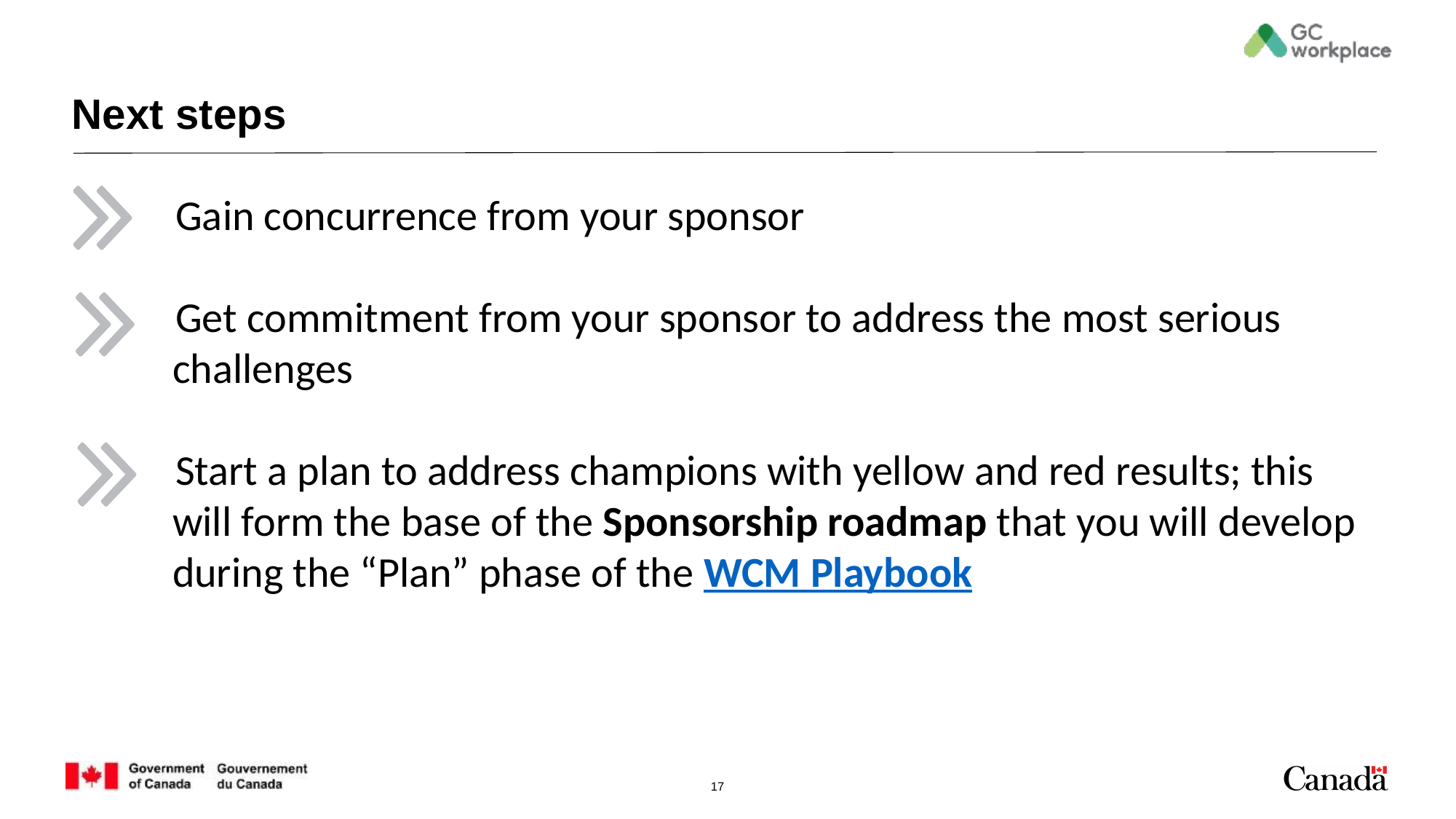

# Next steps
	Gain concurrence from your sponsor

	Get commitment from your sponsor to address the most serious
           challenges

	Start a plan to address champions with yellow and red results; this
           will form the base of the Sponsorship roadmap that you will develop
           during the “Plan” phase of the WCM Playbook